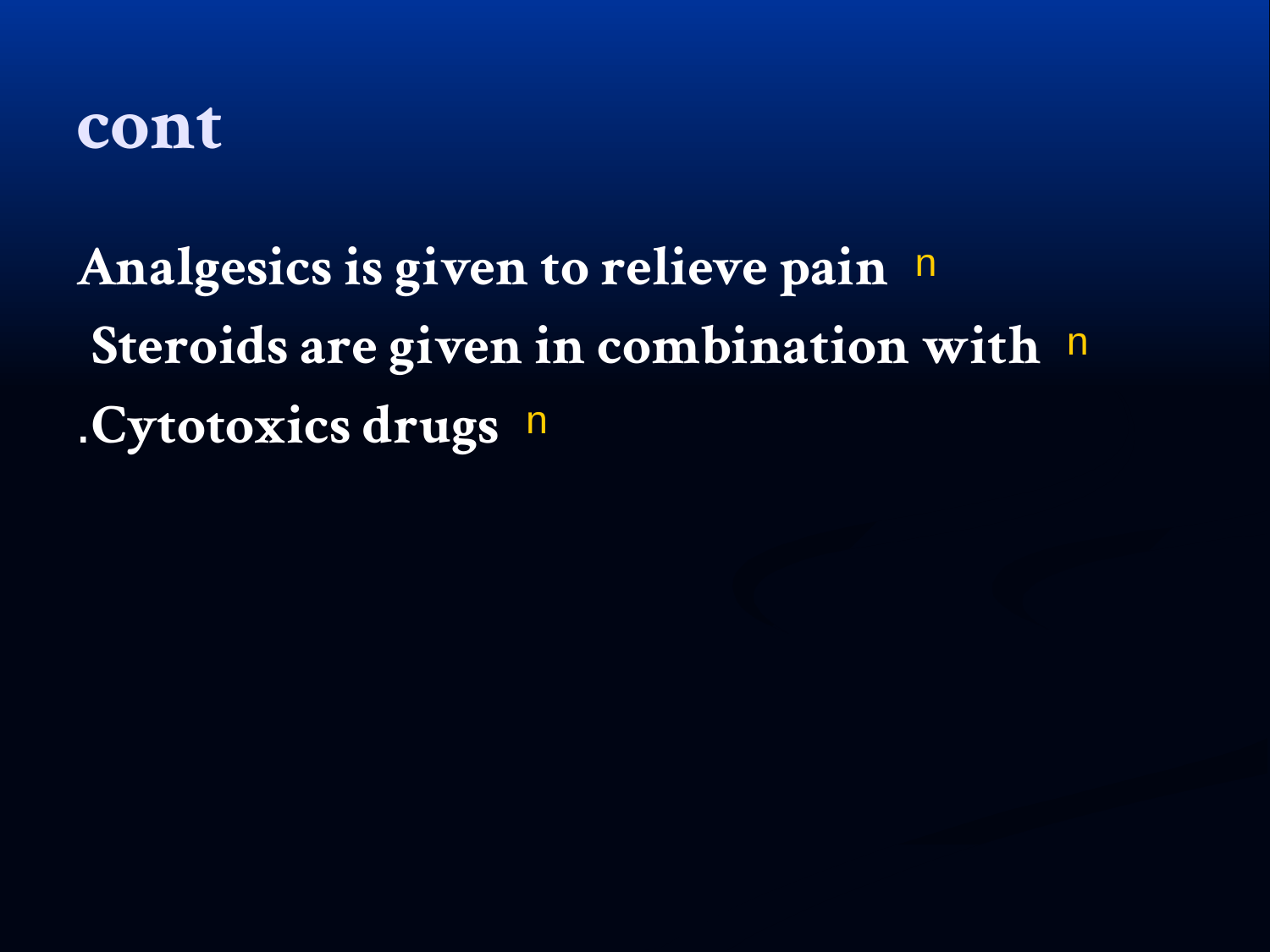

# cont
Analgesics is given to relieve pain
Steroids are given in combination with
Cytotoxics drugs.